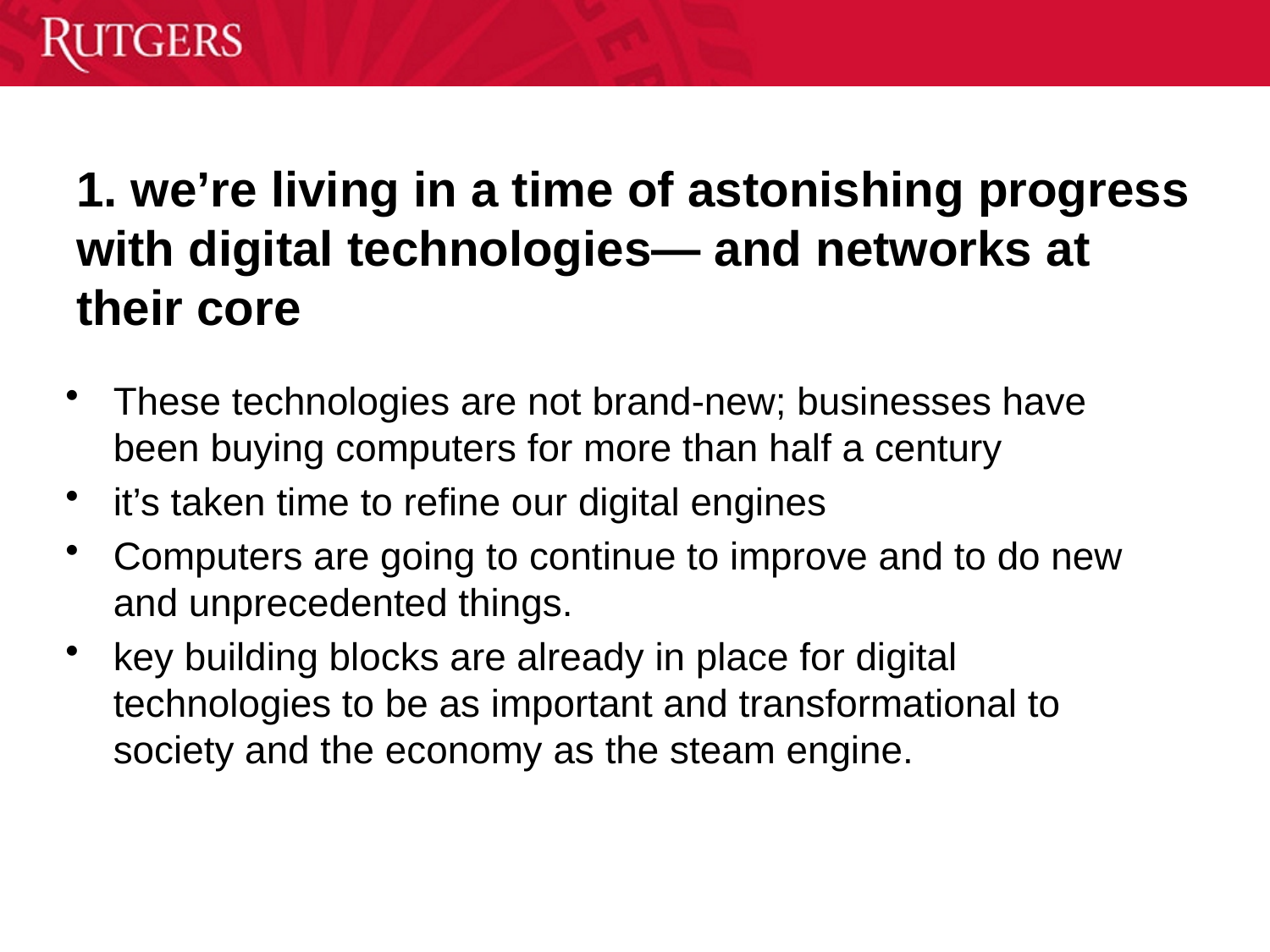

# 1. we’re living in a time of astonishing progress with digital technologies— and networks at their core
These technologies are not brand-new; businesses have been buying computers for more than half a century
it’s taken time to refine our digital engines
Computers are going to continue to improve and to do new and unprecedented things.
key building blocks are already in place for digital technologies to be as important and transformational to society and the economy as the steam engine.